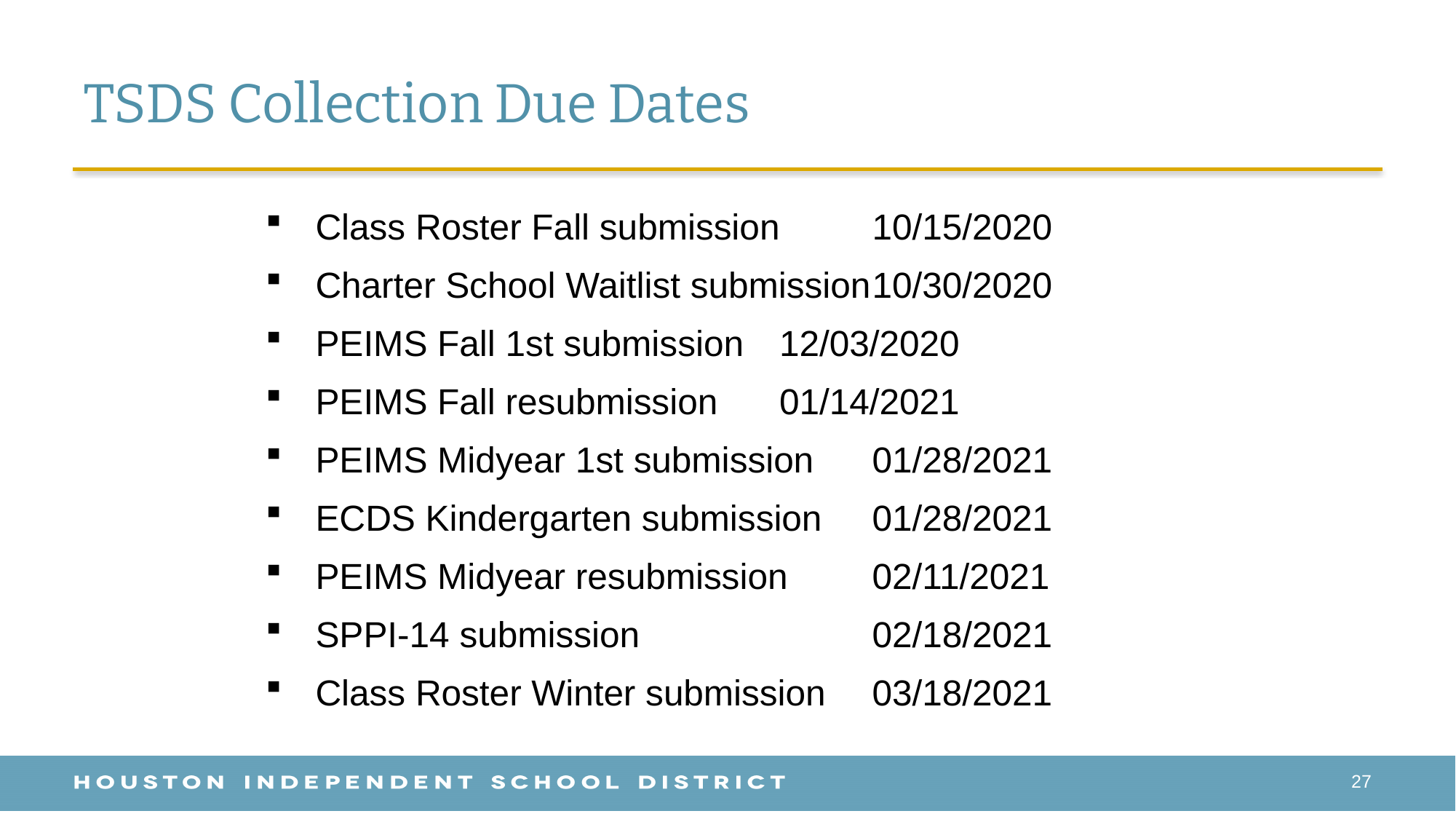

# TSDS Collection Due Dates
Class Roster Fall submission 			10/15/2020
Charter School Waitlist submission		10/30/2020
PEIMS Fall 1st submission				12/03/2020
PEIMS Fall resubmission					01/14/2021
PEIMS Midyear 1st submission			01/28/2021
ECDS Kindergarten submission			01/28/2021
PEIMS Midyear resubmission			02/11/2021
SPPI-14 submission			           	02/18/2021
Class Roster Winter submission			03/18/2021

27